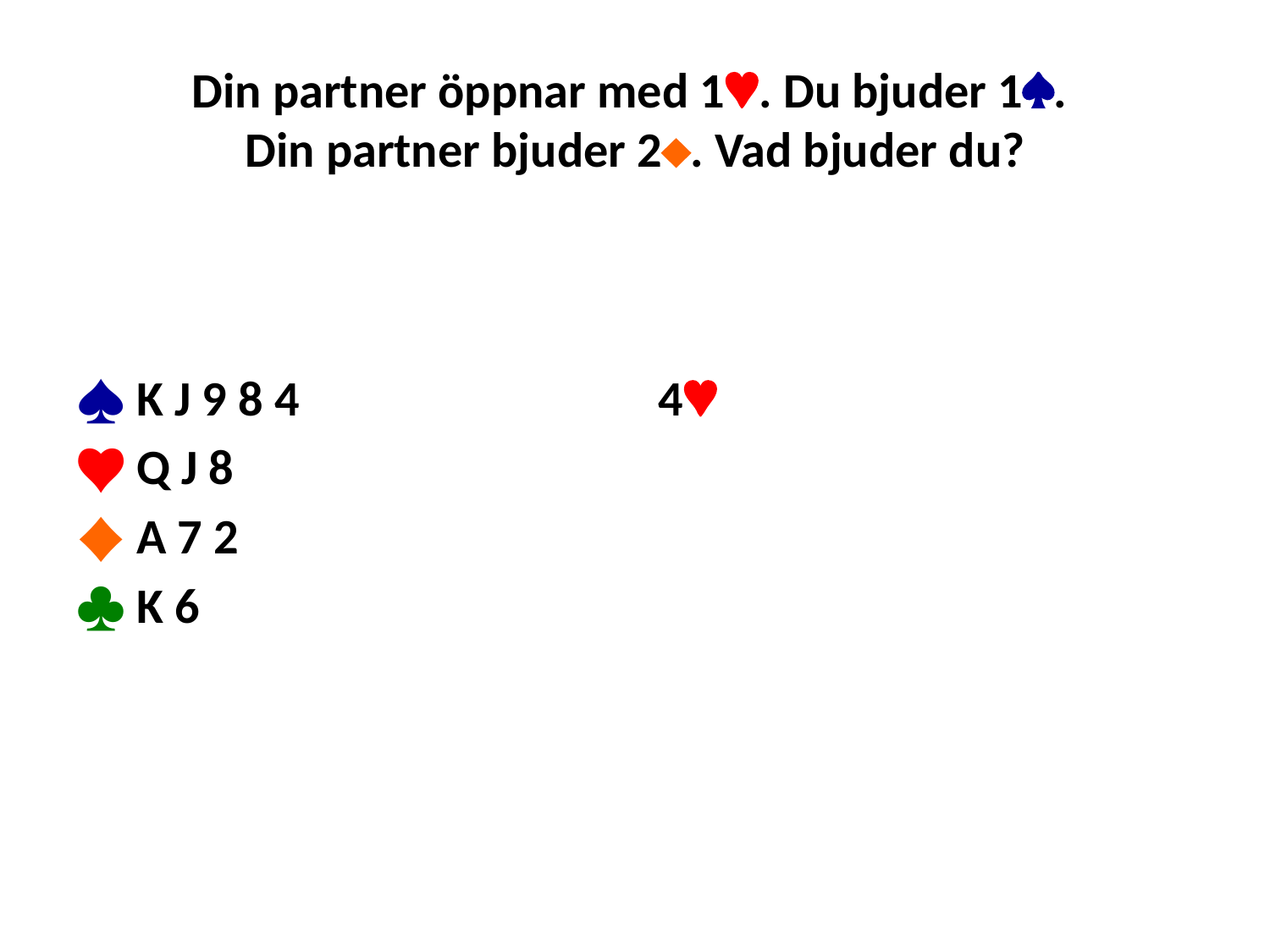

# Din partner öppnar med 1♥. Du bjuder 1♠. Din partner bjuder 2♦. Vad bjuder du?

♠ K J 9 8 4
♥ Q J 8
♦ A 7 2
♣ K 6

4♥